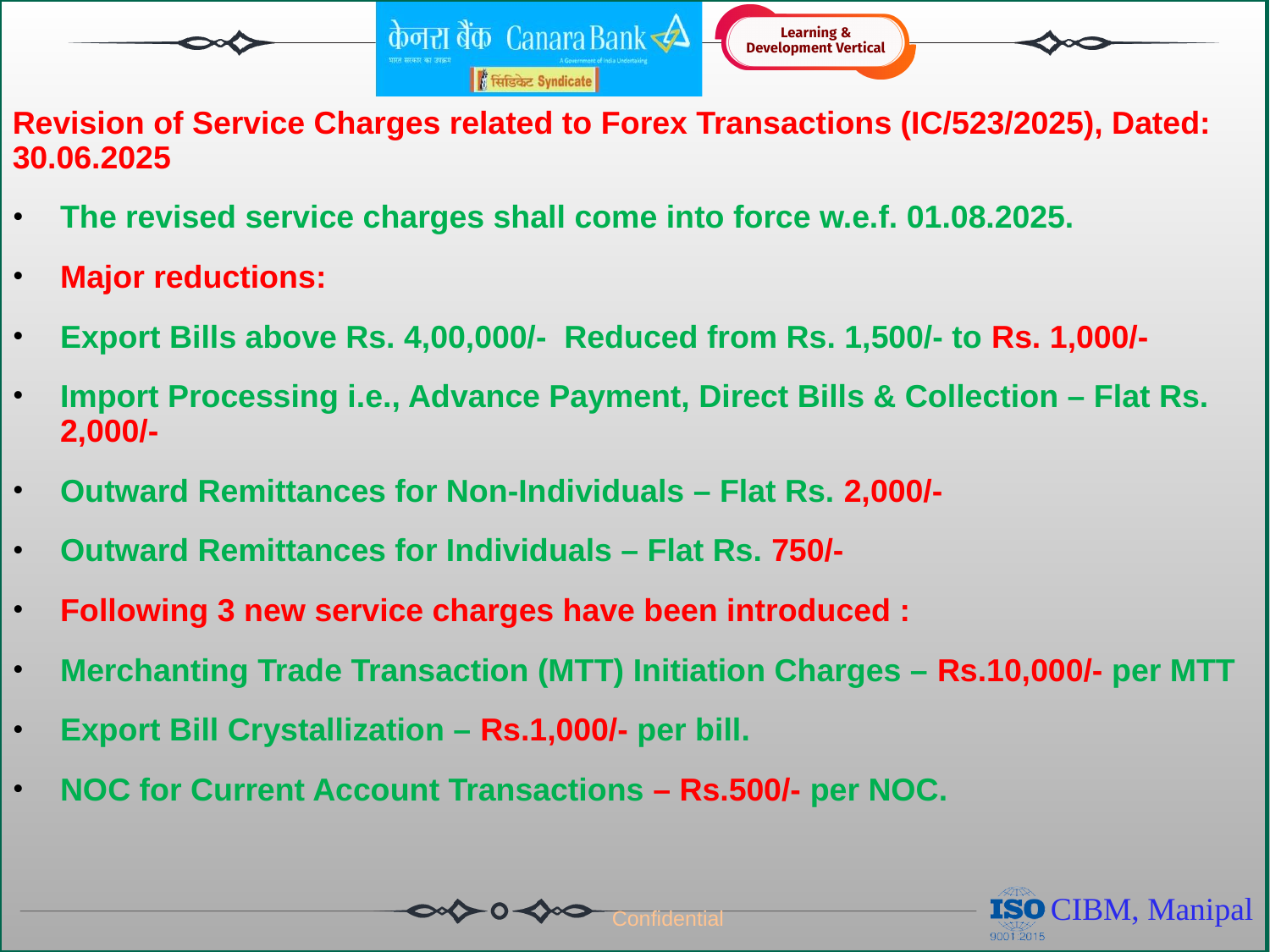

Revision of Service Charges related to Forex Transactions (IC/523/2025), Dated: 30.06.2025
The revised service charges shall come into force w.e.f. 01.08.2025.
Major reductions:
Export Bills above Rs. 4,00,000/-  Reduced from Rs. 1,500/- to Rs. 1,000/-
Import Processing i.e., Advance Payment, Direct Bills & Collection – Flat Rs. 2,000/-
Outward Remittances for Non-Individuals – Flat Rs. 2,000/-
Outward Remittances for Individuals – Flat Rs. 750/-
Following 3 new service charges have been introduced :
Merchanting Trade Transaction (MTT) Initiation Charges – Rs.10,000/- per MTT
Export Bill Crystallization – Rs.1,000/- per bill.
NOC for Current Account Transactions – Rs.500/- per NOC.
Confidential